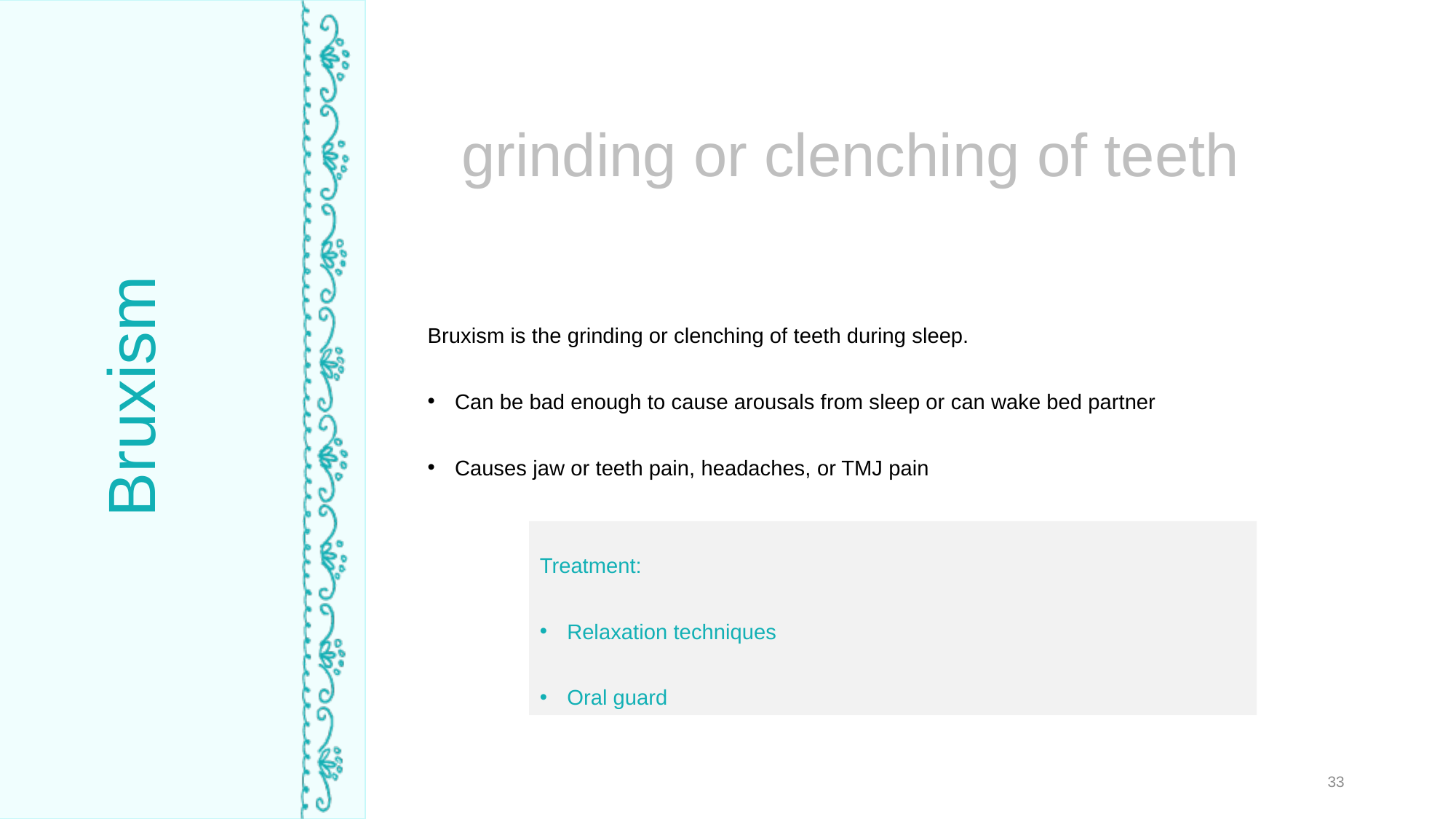

grinding or clenching of teeth
Bruxism is the grinding or clenching of teeth during sleep.
Can be bad enough to cause arousals from sleep or can wake bed partner
Causes jaw or teeth pain, headaches, or TMJ pain

Bruxism
TIME ASLEEP
Treatment:
Relaxation techniques
Oral guard
33